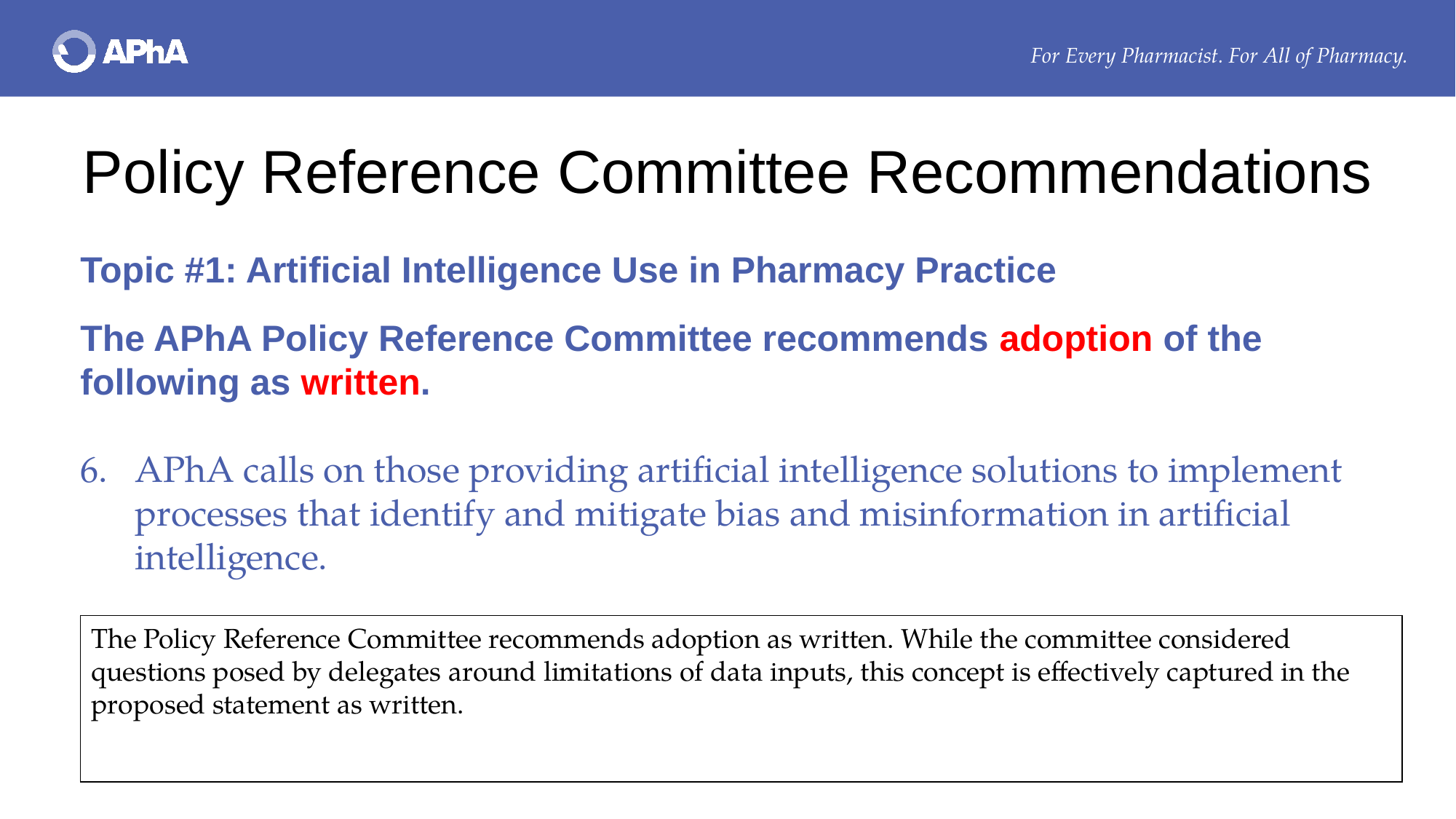

Policy Reference Committee Recommendations
Topic #1: Artificial Intelligence Use in Pharmacy Practice

The APhA Policy Reference Committee recommends adoption of the following as written.

APhA calls on those providing artificial intelligence solutions to implement processes that identify and mitigate bias and misinformation in artificial intelligence.
The Policy Reference Committee recommends adoption as written. While the committee considered questions posed by delegates around limitations of data inputs, this concept is effectively captured in the proposed statement as written.
14